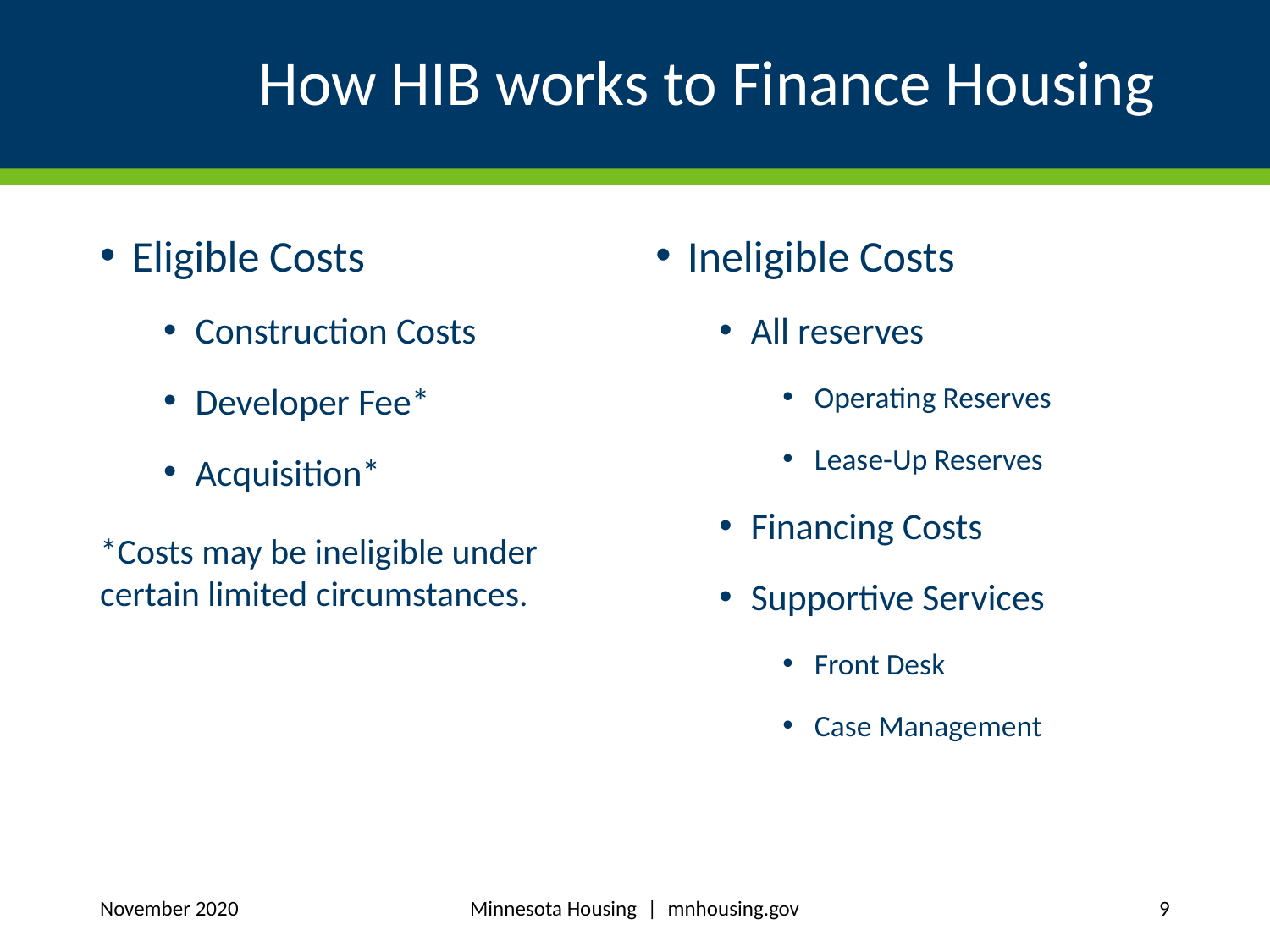

# How HIB works to Finance Housing
Eligible Costs
Construction Costs
Developer Fee*
Acquisition*
*Costs may be ineligible under certain limited circumstances.

Ineligible Costs
All reserves
Operating Reserves
Lease-Up Reserves
Financing Costs
Supportive Services
Front Desk
Case Management

Minnesota Housing | mnhousing.gov
November 2020
9